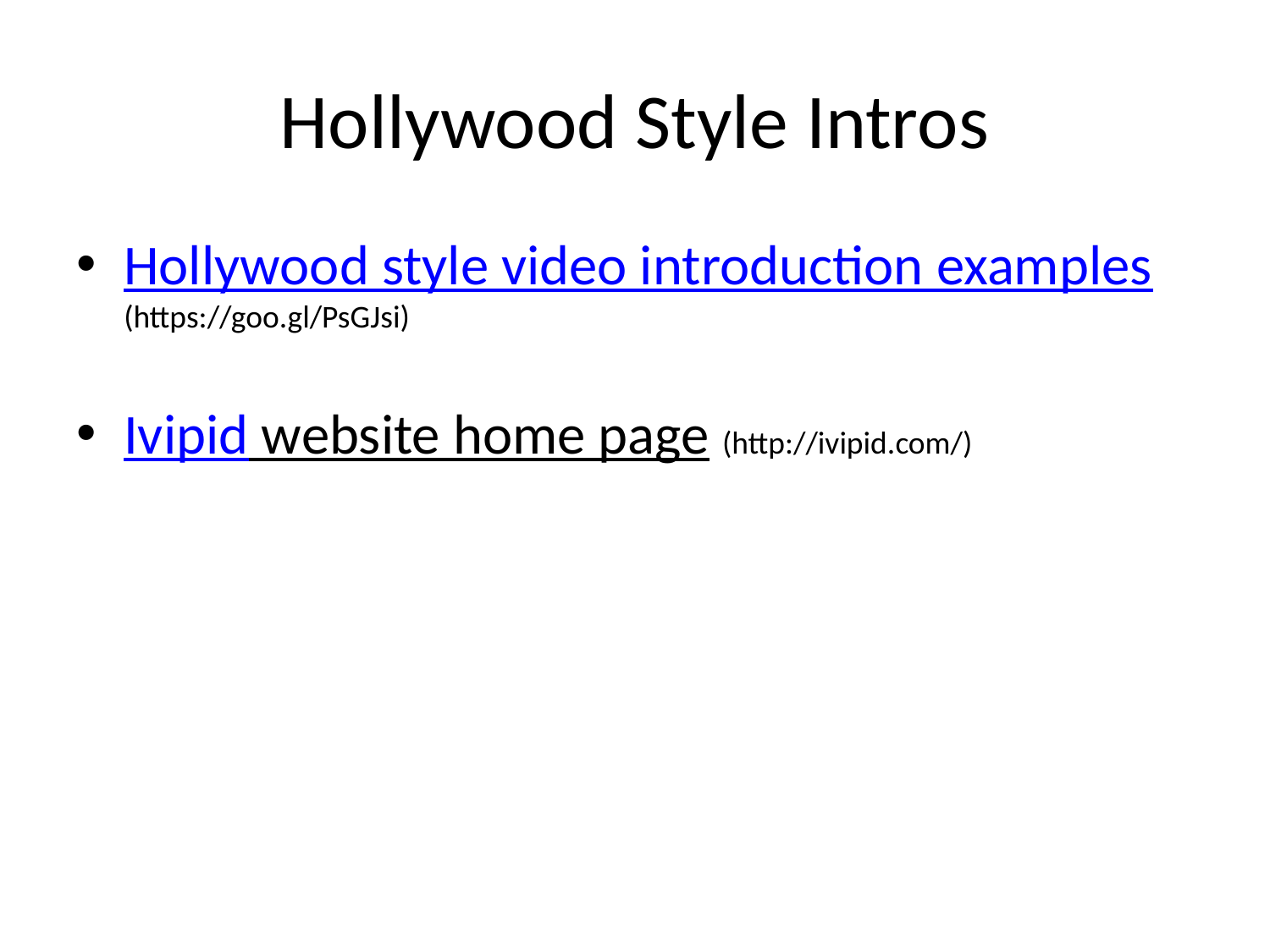

# Hollywood Style Intros
Hollywood style video introduction examples (https://goo.gl/PsGJsi)
Ivipid website home page (http://ivipid.com/)